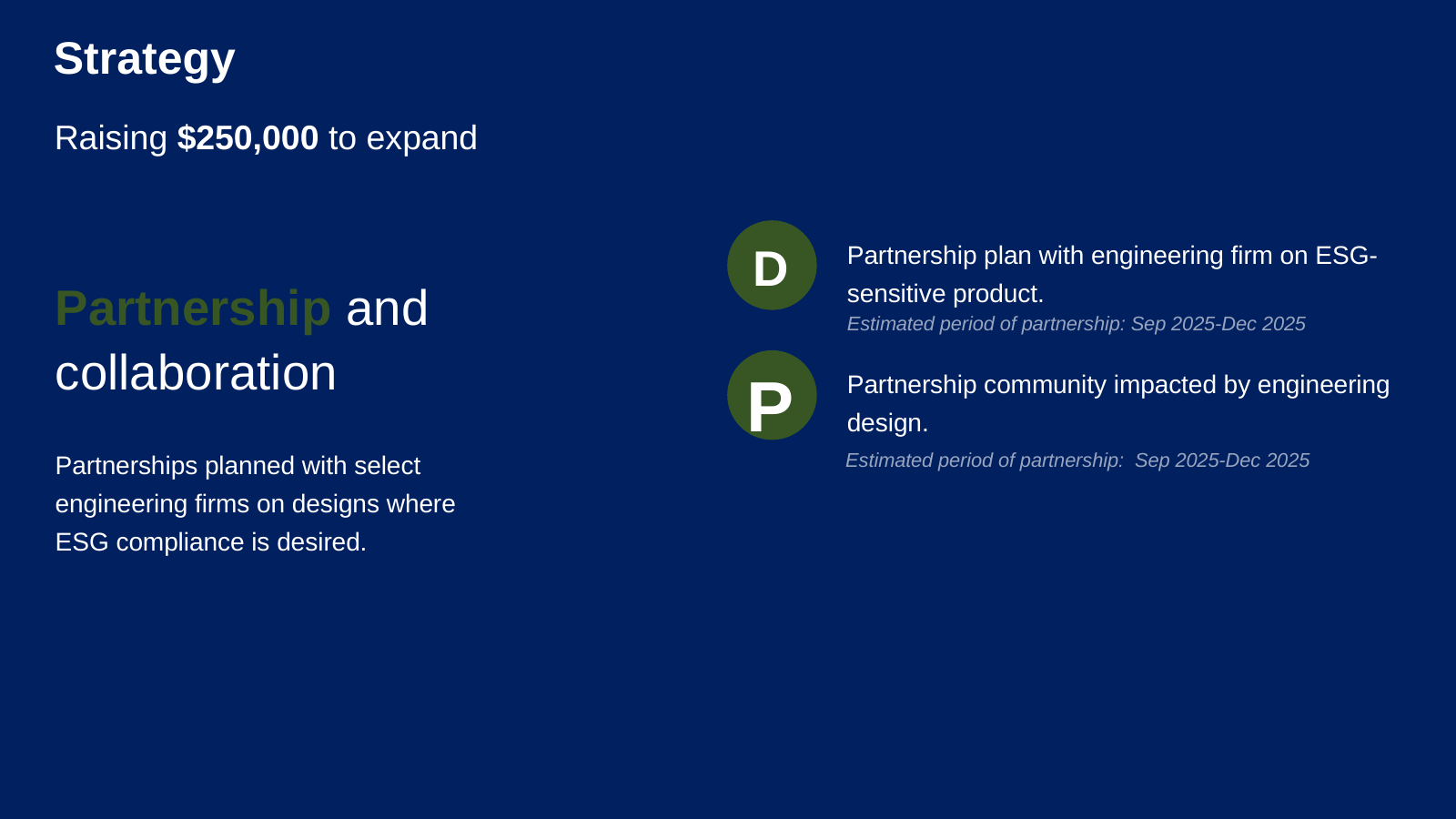

Strategy
Raising $250,000 to expand

Partnership plan with engineering firm on ESG-sensitive product.
D
Partnership and collaboration
Estimated period of partnership: Sep 2025-Dec 2025

Partnership community impacted by engineering design.
P
Partnerships planned with select engineering firms on designs where ESG compliance is desired.
Estimated period of partnership:  Sep 2025-Dec 2025